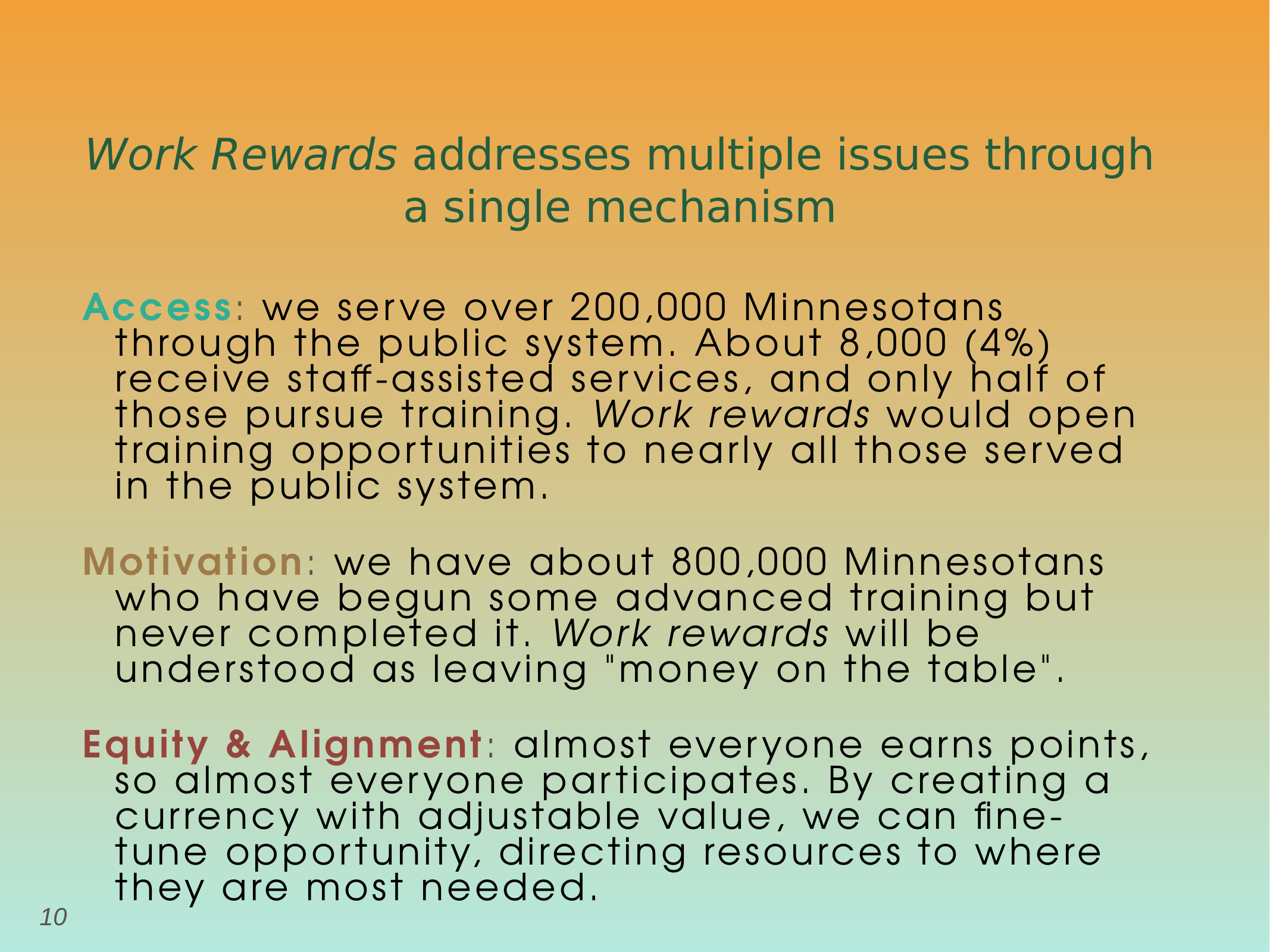

# Work Rewards addresses multiple issues through a single mechanism
Access: we serve over 200,000 Minnesotans through the public system. About 8,000 (4%) receive staff-assisted services, and only half of those pursue training. Work rewards would open training opportunities to nearly all those served in the public system.
Motivation: we have about 800,000 Minnesotans who have begun some advanced training but never completed it. Work rewards will be understood as leaving "money on the table".
Equity & Alignment: almost everyone earns points, so almost everyone participates. By creating a currency with adjustable value, we can fine-tune opportunity, directing resources to where they are most needed.
10